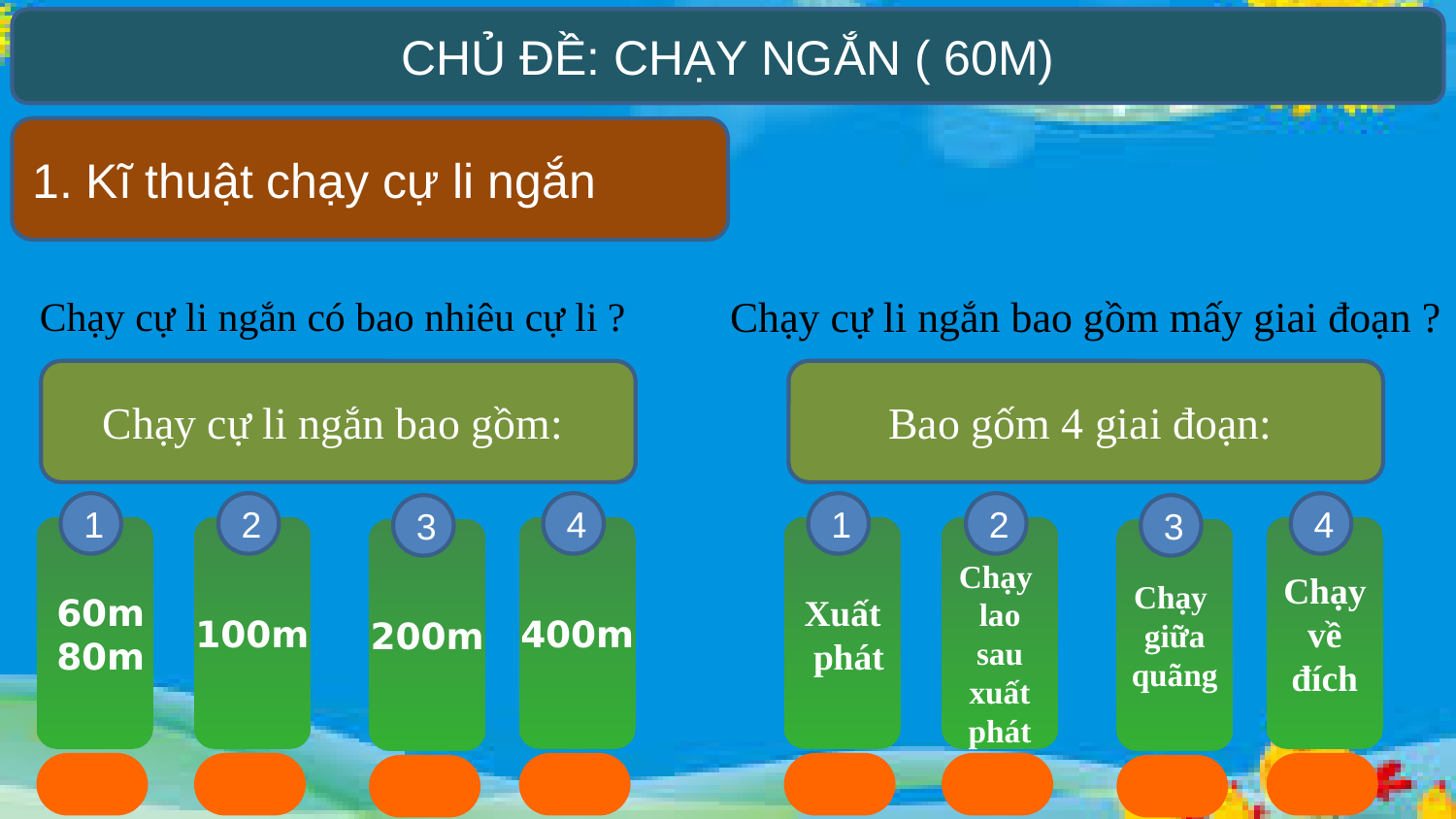

CHỦ ĐỀ: CHẠY NGẮN ( 60M)
1. Kĩ thuật chạy cự li ngắn
Chạy cự li ngắn bao gồm mấy giai đoạn ?
Chạy cự li ngắn có bao nhiêu cự li ?
Chạy cự li ngắn bao gồm:
Bao gốm 4 giai đoạn:
1
2
4
1
2
4
3
3
60m
80m
100m
400m
Xuất
 phát

Chạy
lao
sau
xuất
phát
Chạy
 về
đích
200m
Chạy
giữa
quãng